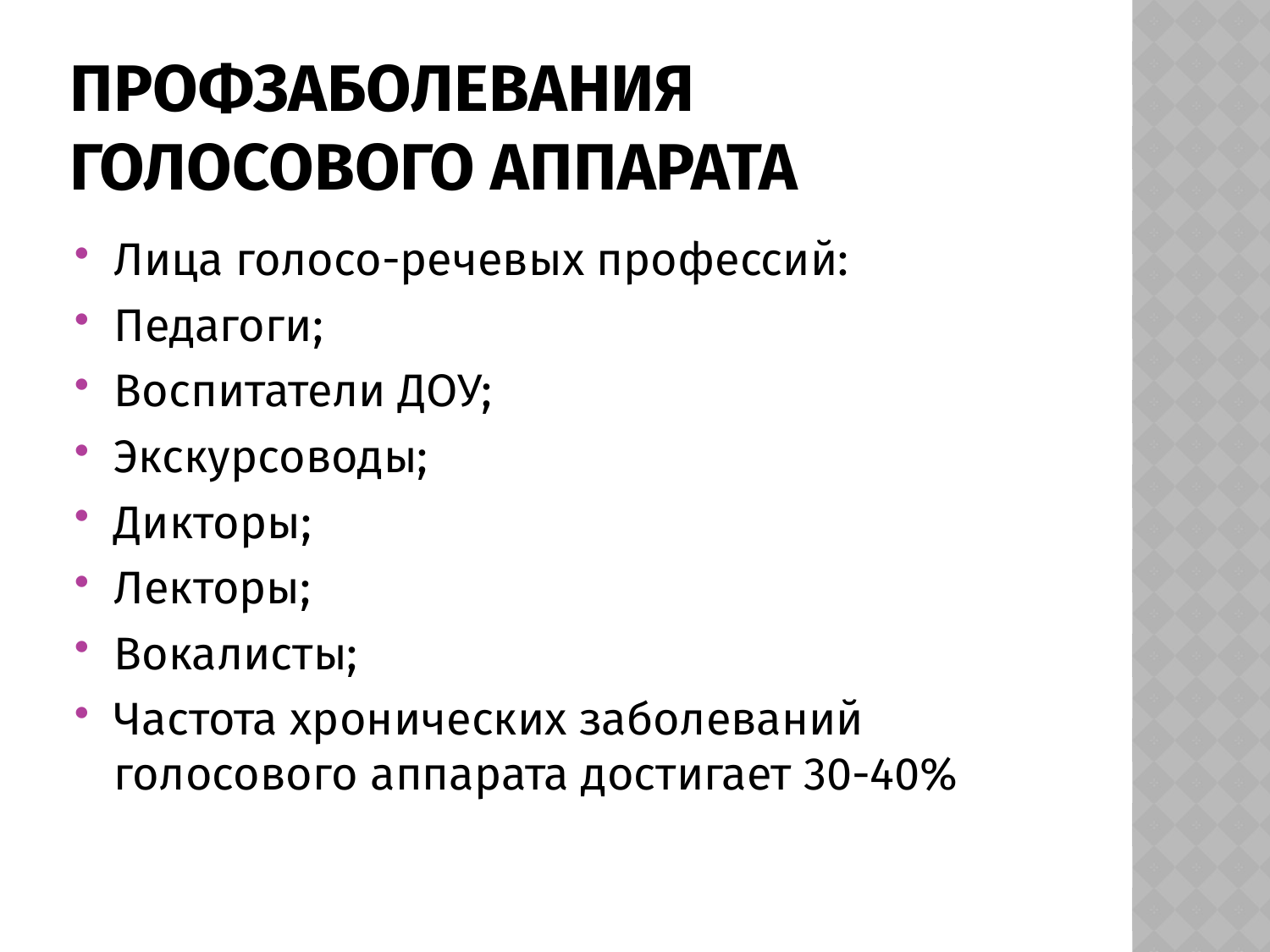

# Профзаболевания голосового аппарата
Лица голосо-речевых профессий:
Педагоги;
Воспитатели ДОУ;
Экскурсоводы;
Дикторы;
Лекторы;
Вокалисты;
Частота хронических заболеваний голосового аппарата достигает 30-40%